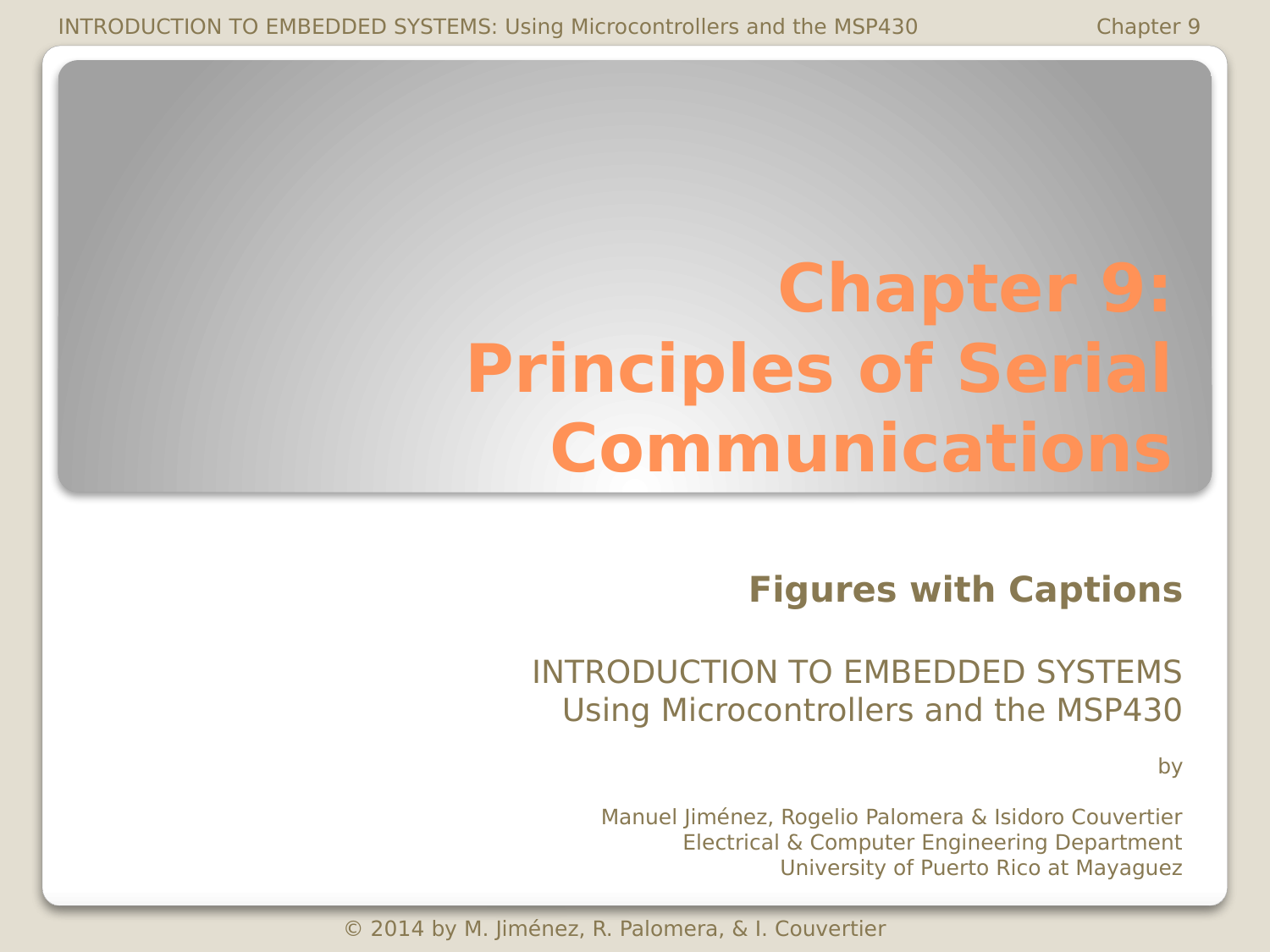

# Chapter 9: Principles of Serial Communications